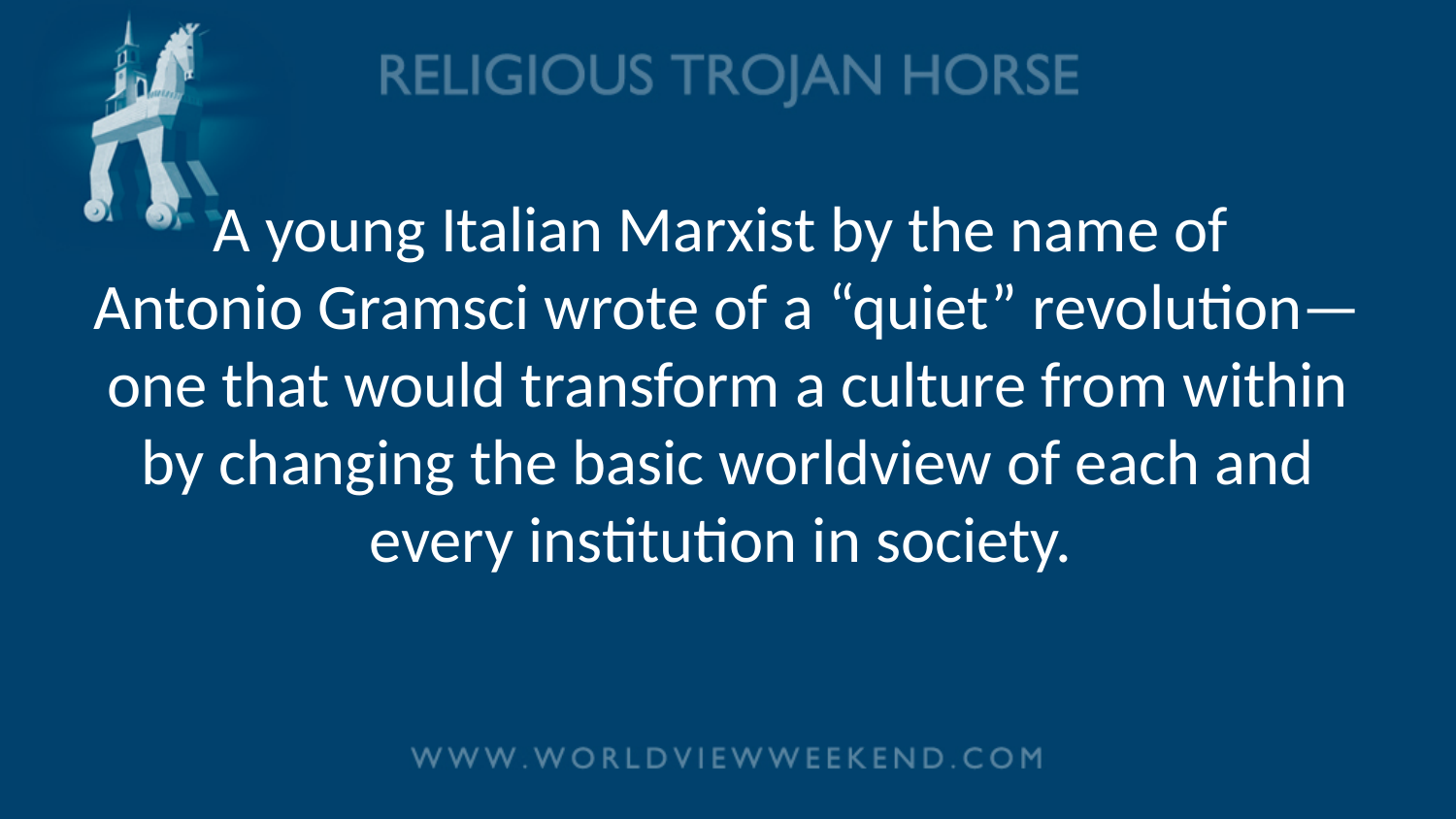

# A young Italian Marxist by the name of Antonio Gramsci wrote of a “quiet” revolution—one that would transform a culture from within by changing the basic worldview of each and every institution in society.